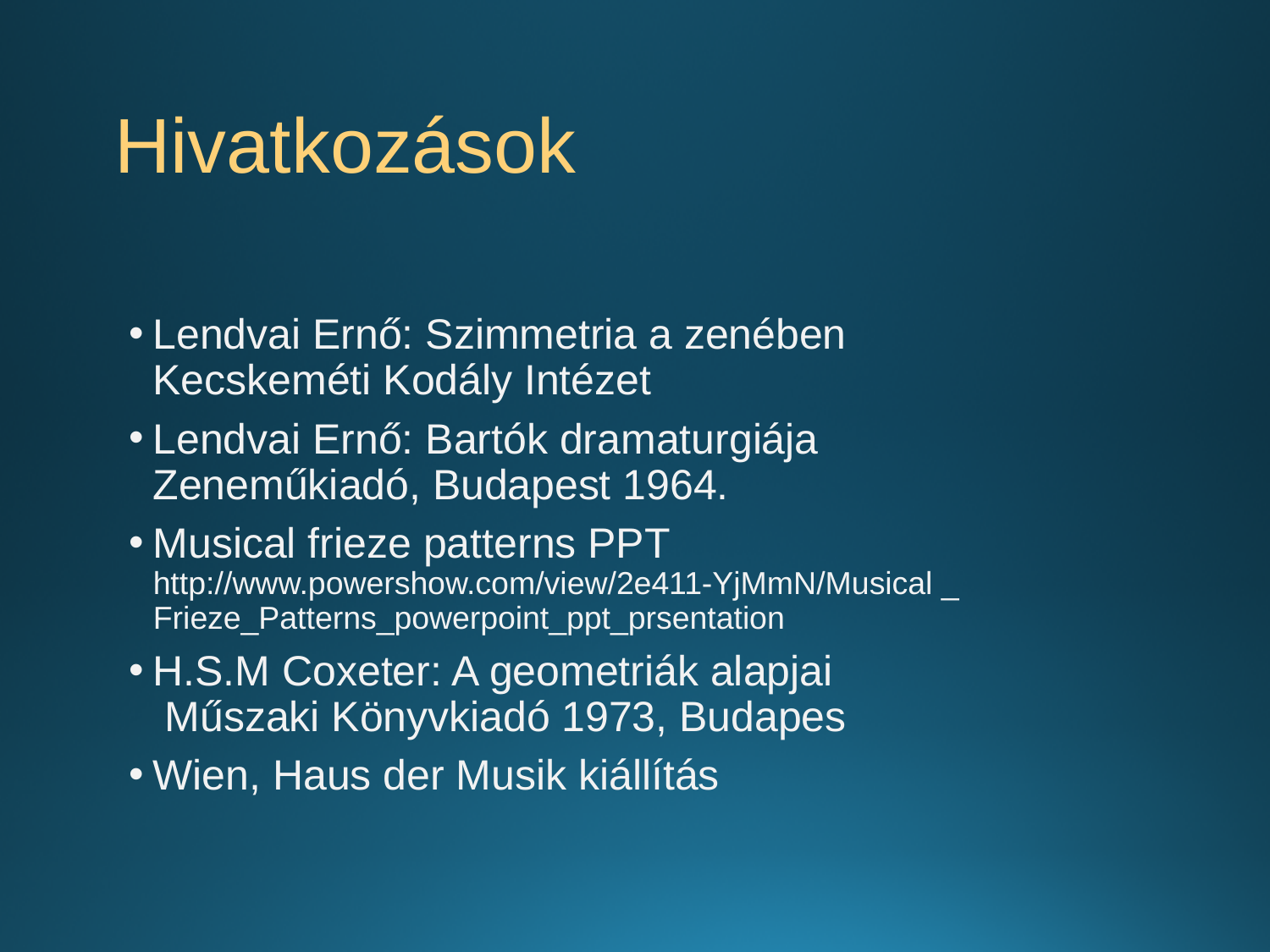

# Hivatkozások
Lendvai Ernő: Szimmetria a zenében
Kecskeméti Kodály Intézet
Lendvai Ernő: Bartók dramaturgiája
Zeneműkiadó, Budapest 1964.
Musical frieze patterns PPT
http://www.powershow.com/view/2e411-YjMmN/Musical _ Frieze_Patterns_powerpoint_ppt_prsentation
H.S.M Coxeter: A geometriák alapjai
 Műszaki Könyvkiadó 1973, Budapes
Wien, Haus der Musik kiállítás